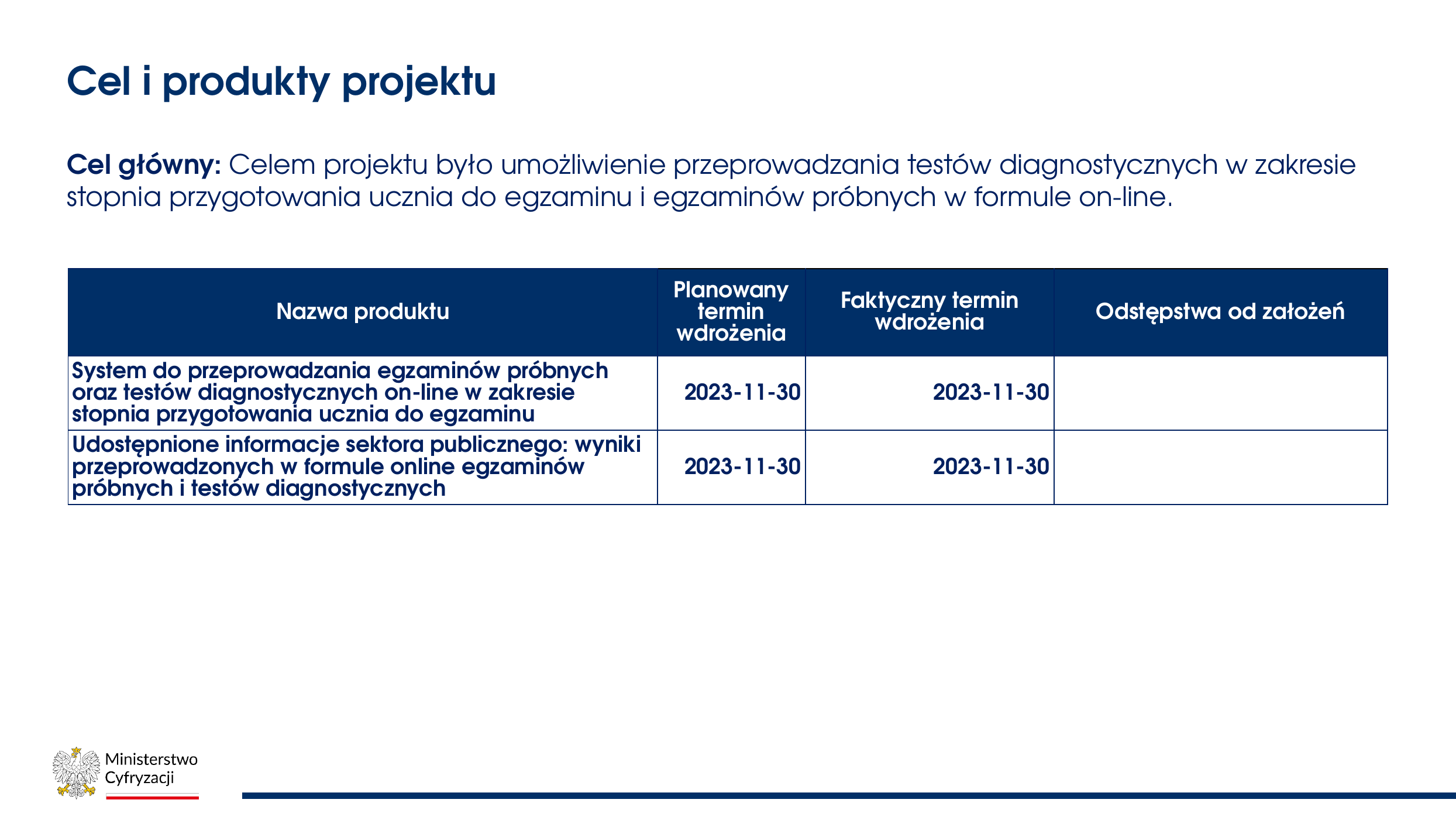

# Cel i produkty projektu
Cel główny: Celem projektu było umożliwienie przeprowadzania testów diagnostycznych w zakresie stopnia przygotowania ucznia do egzaminu i egzaminów próbnych w formule on-line.

| Nazwa produktu | Planowany termin wdrożenia | Faktyczny termin wdrożenia | Odstępstwa od założeń |
| --- | --- | --- | --- |
| System do przeprowadzania egzaminów próbnych oraz testów diagnostycznych on-line w zakresie stopnia przygotowania ucznia do egzaminu | 2023-11-30 | 2023-11-30 |  |
| Udostępnione informacje sektora publicznego: wyniki przeprowadzonych w formule online egzaminów próbnych i testów diagnostycznych | 2023-11-30 | 2023-11-30 |  |